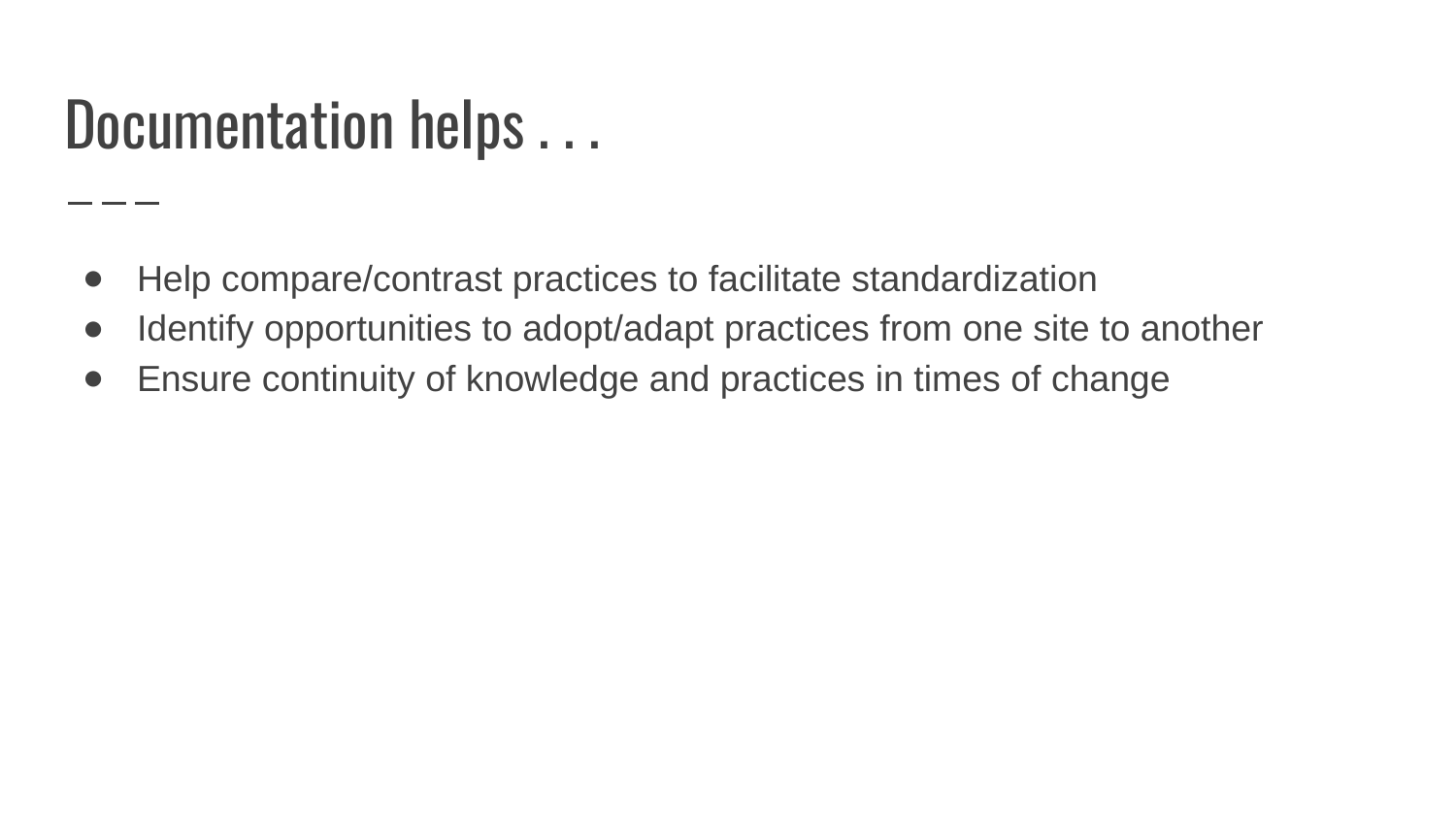

# Documentation helps . . .
Help compare/contrast practices to facilitate standardization
Identify opportunities to adopt/adapt practices from one site to another
Ensure continuity of knowledge and practices in times of change